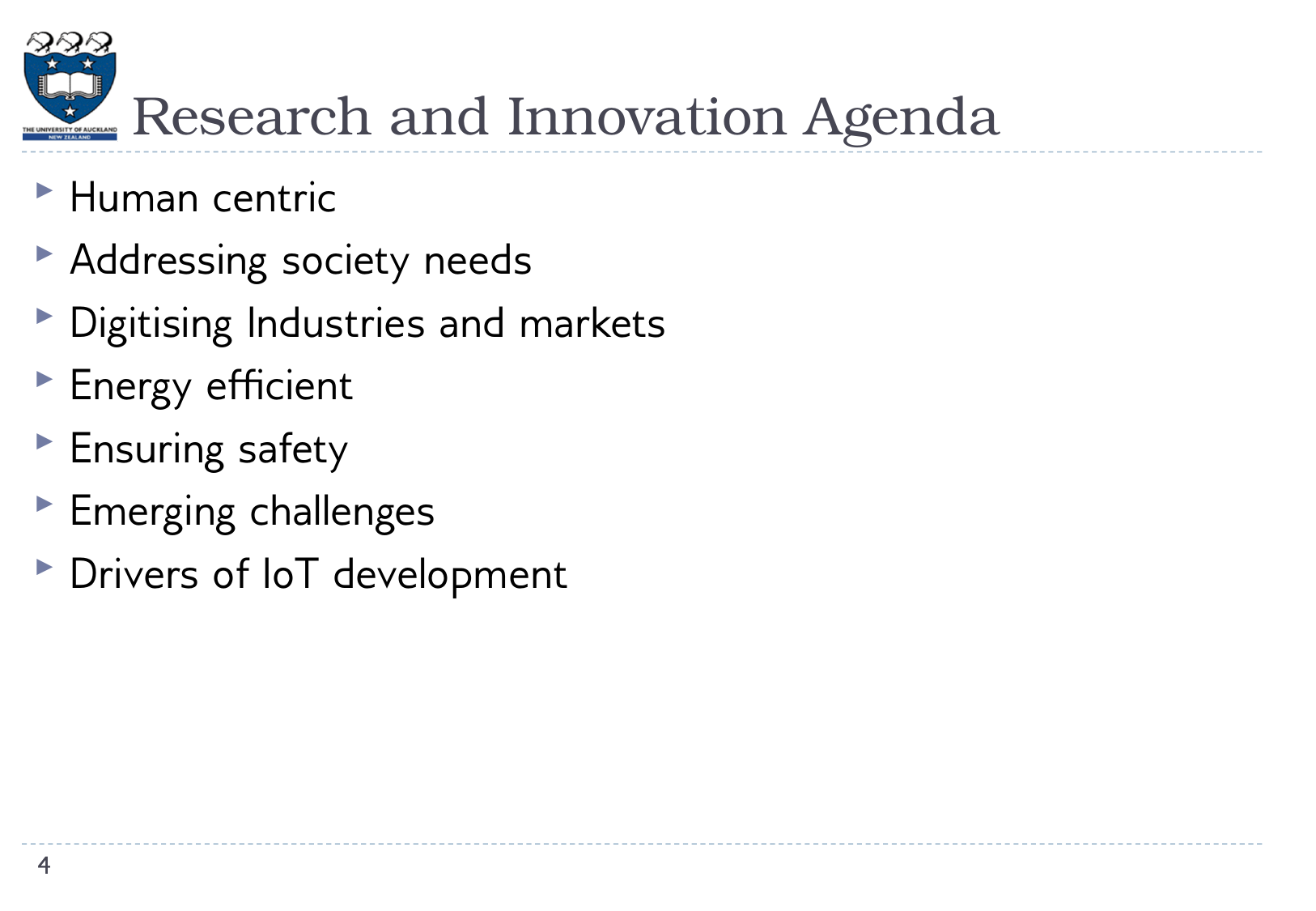

Research and Innovation Agenda
Human centric
Addressing society needs
Digitising Industries and markets
Energy efficient
Ensuring safety
Emerging challenges
Drivers of IoT development

4